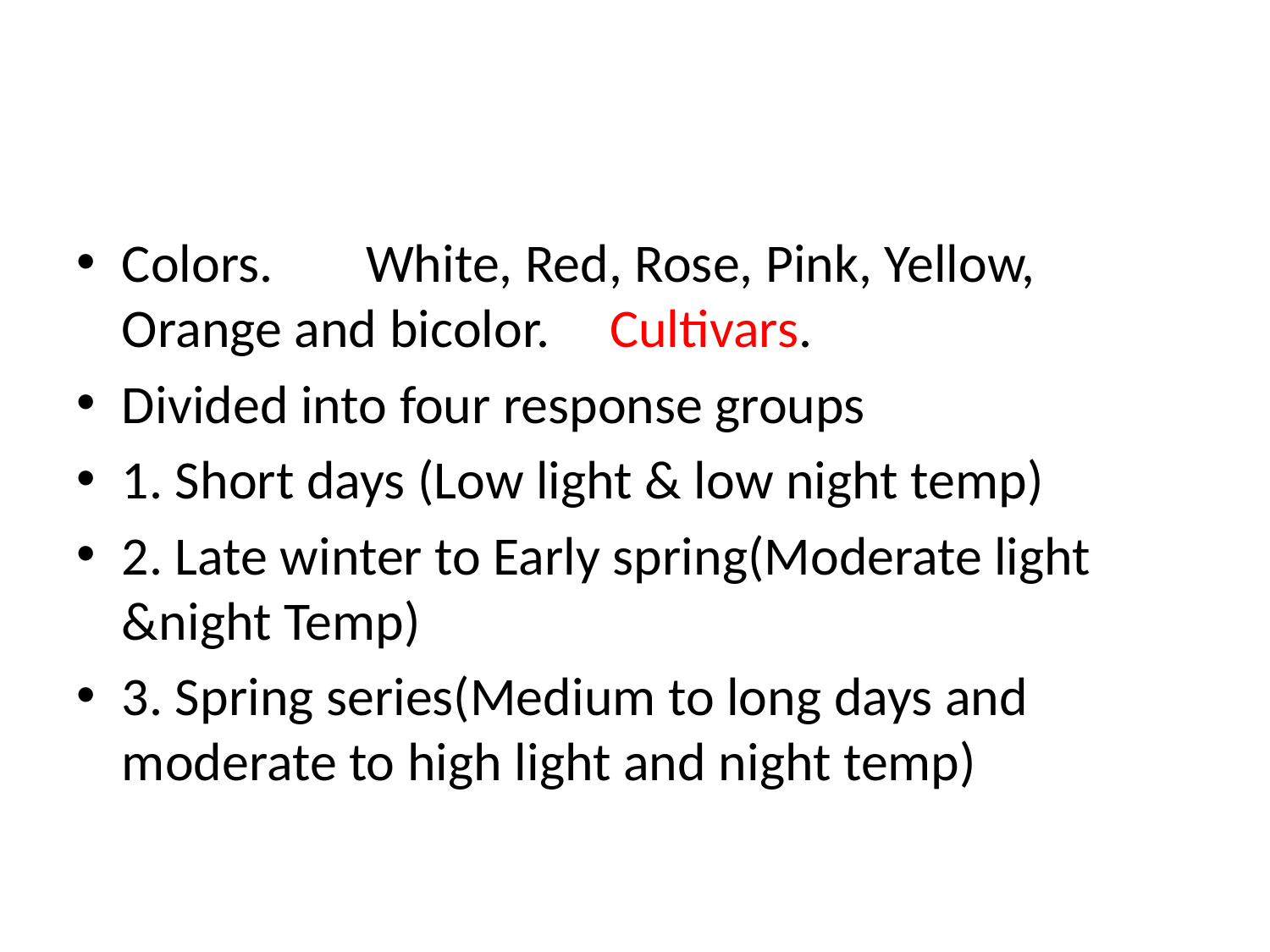

#
Colors.	White, Red, Rose, Pink, Yellow, Orange and bicolor.					Cultivars.
Divided into four response groups
1. Short days (Low light & low night temp)
2. Late winter to Early spring(Moderate light &night Temp)
3. Spring series(Medium to long days and moderate to high light and night temp)